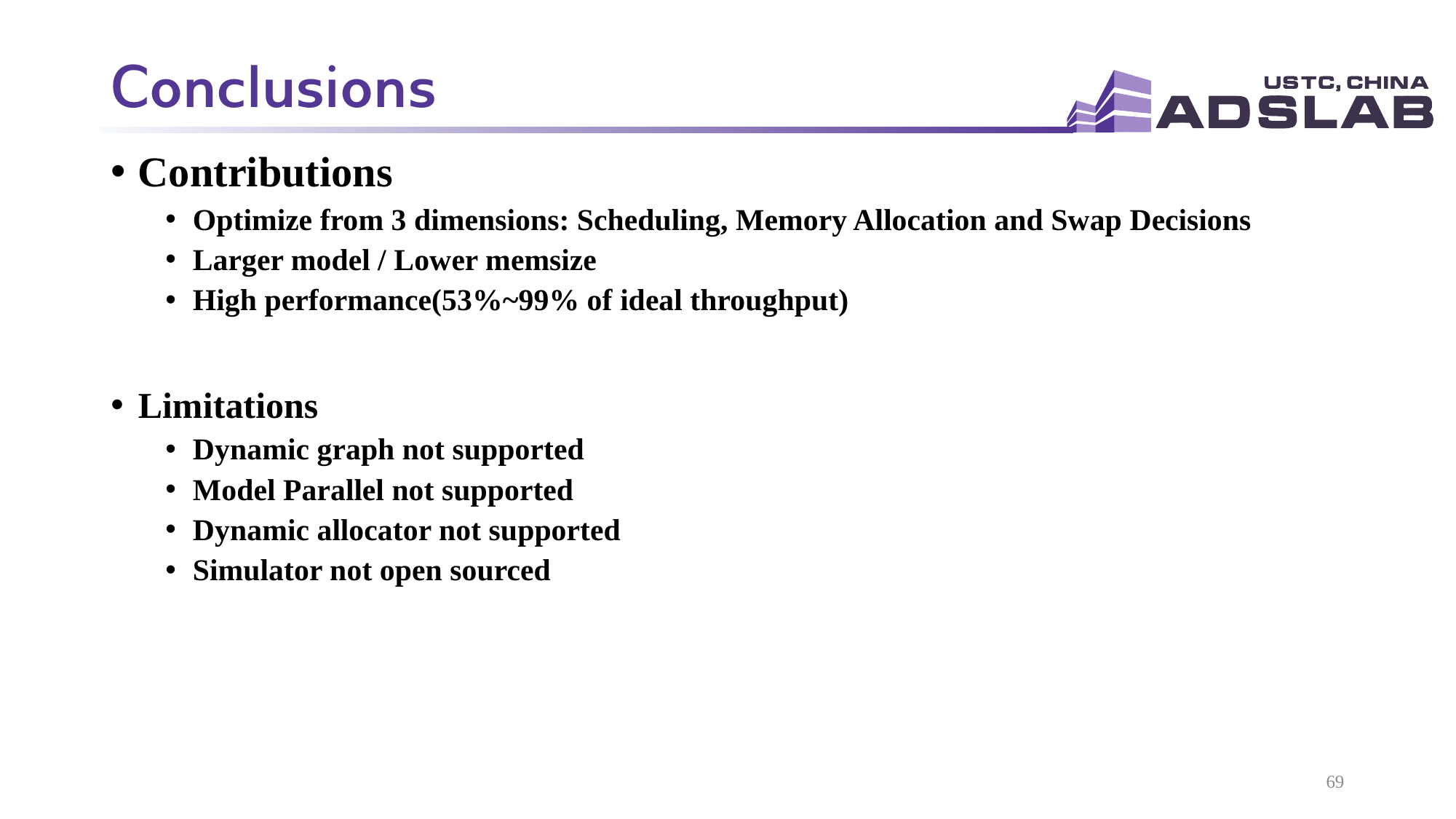

# Conclusions
Contributions
Optimize from 3 dimensions: Scheduling, Memory Allocation and Swap Decisions
Larger model / Lower memsize
High performance(53%~99% of ideal throughput)

Limitations
Dynamic graph not supported
Model Parallel not supported
Dynamic allocator not supported
Simulator not open sourced

69